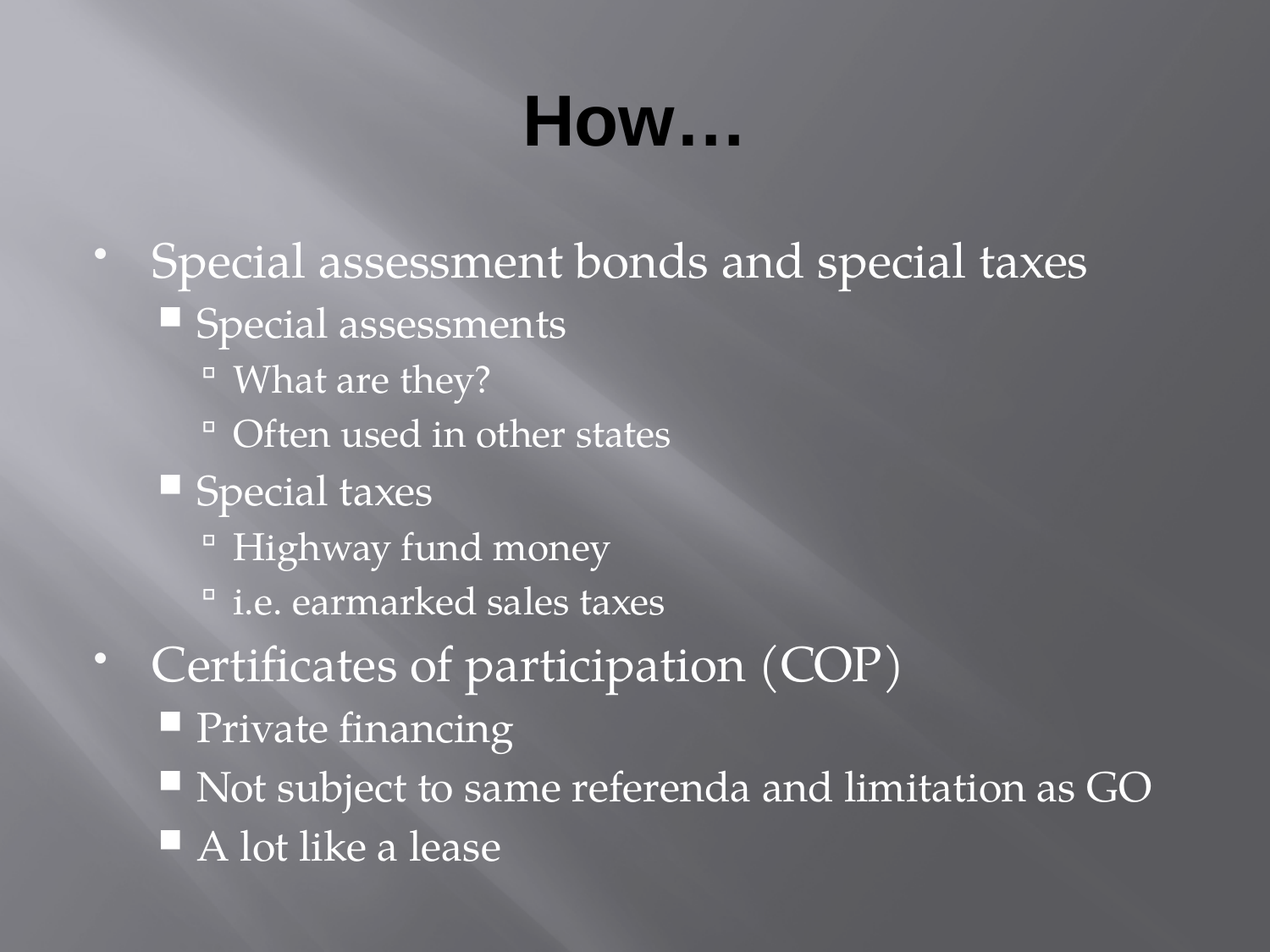

# How…
Special assessment bonds and special taxes
Special assessments
What are they?
Often used in other states
Special taxes
Highway fund money
i.e. earmarked sales taxes
Certificates of participation (COP)
Private financing
Not subject to same referenda and limitation as GO
A lot like a lease